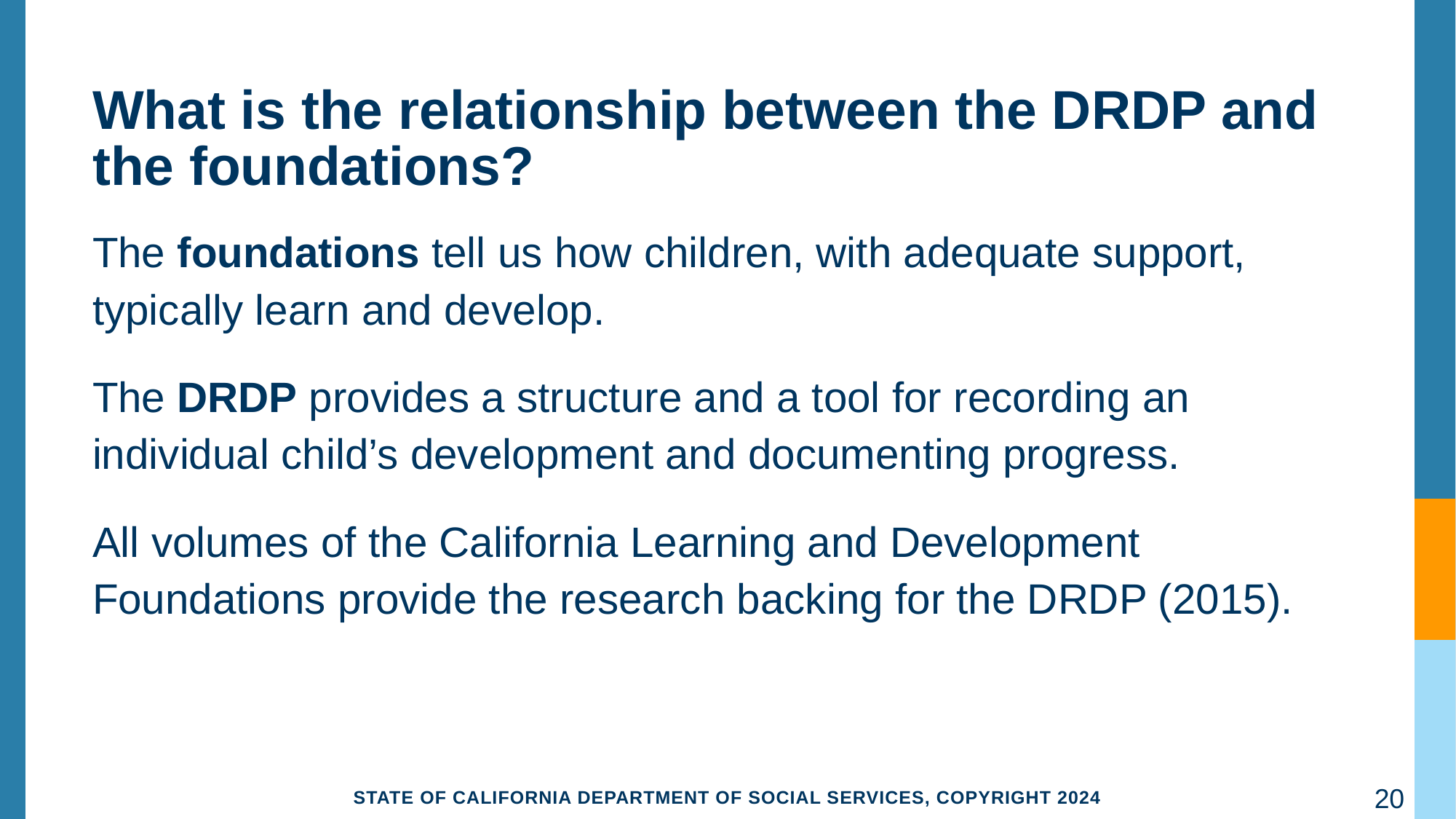

# What is the relationship between the DRDP and the foundations?
The foundations tell us how children, with adequate support, typically learn and develop.
The DRDP provides a structure and a tool for recording an individual child’s development and documenting progress.
All volumes of the California Learning and Development Foundations provide the research backing for the DRDP (2015).
20
State of California Department of Social Services, Copyright 2024